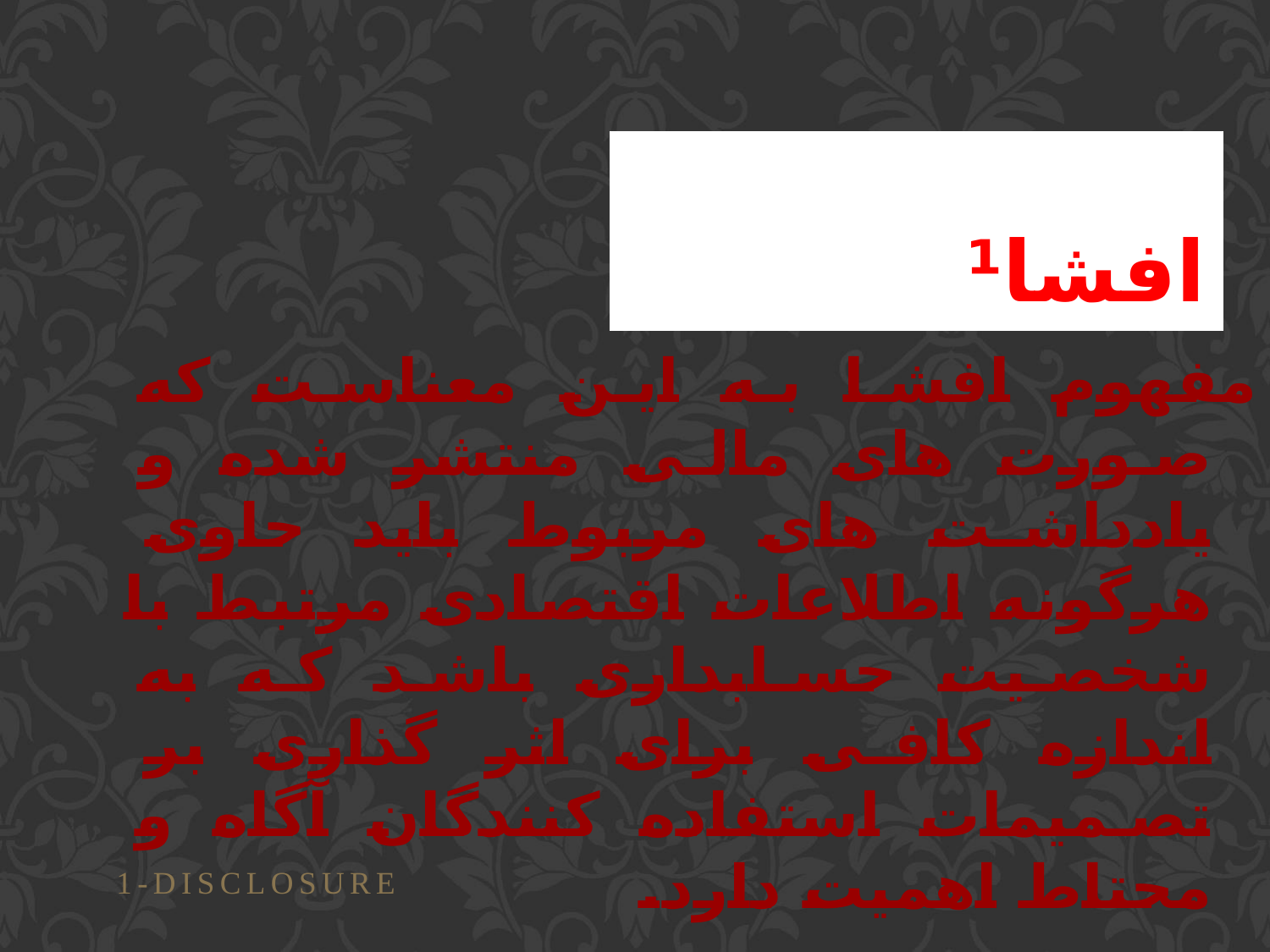

# افشا¹
مفهوم افشا به این معناست که صورت های مالی منتشر شده و یادداشت های مربوط باید حاوی هرگونه اطلاعات اقتصادی مرتبط با شخصیت حسابداری باشد که به اندازه کافی برای اثر گذاری بر تصمیمات استفاده کنندگان آگاه و محتاط اهمیت دارد.
1-Disclosure